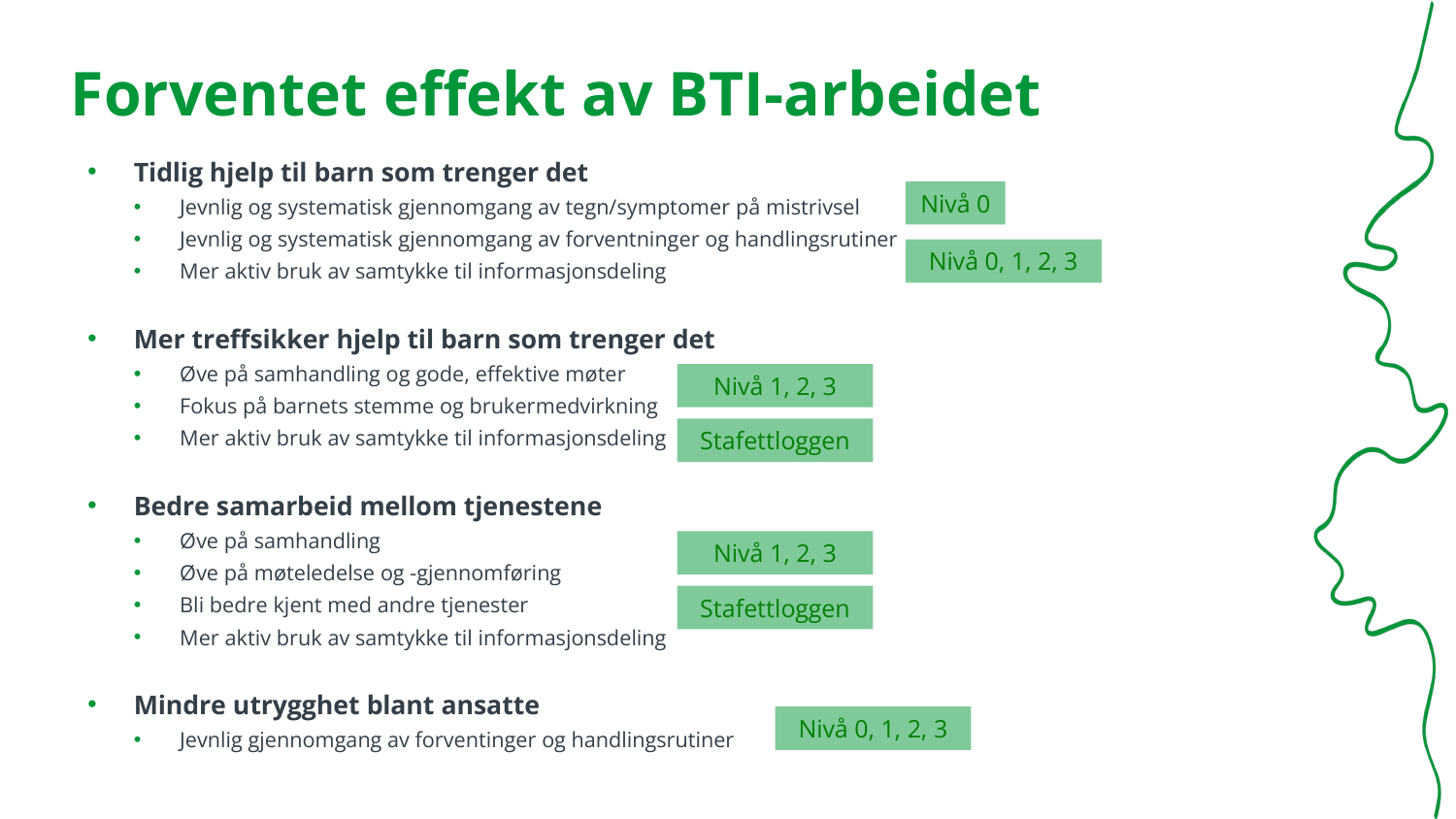

# Forventet effekt av BTI-arbeidet
Tidlig hjelp til barn som trenger det
Jevnlig og systematisk gjennomgang av tegn/symptomer på mistrivsel
Jevnlig og systematisk gjennomgang av forventninger og handlingsrutiner
Mer aktiv bruk av samtykke til informasjonsdeling

Mer treffsikker hjelp til barn som trenger det
Øve på samhandling og gode, effektive møter
Fokus på barnets stemme og brukermedvirkning
Mer aktiv bruk av samtykke til informasjonsdeling

Bedre samarbeid mellom tjenestene
Øve på samhandling
Øve på møteledelse og -gjennomføring
Bli bedre kjent med andre tjenester
Mer aktiv bruk av samtykke til informasjonsdeling

Mindre utrygghet blant ansatte
Jevnlig gjennomgang av forventinger og handlingsrutiner

Nivå 0
Nivå 0, 1, 2, 3
Nivå 1, 2, 3
Stafettloggen
Nivå 1, 2, 3
Stafettloggen
Nivå 0, 1, 2, 3